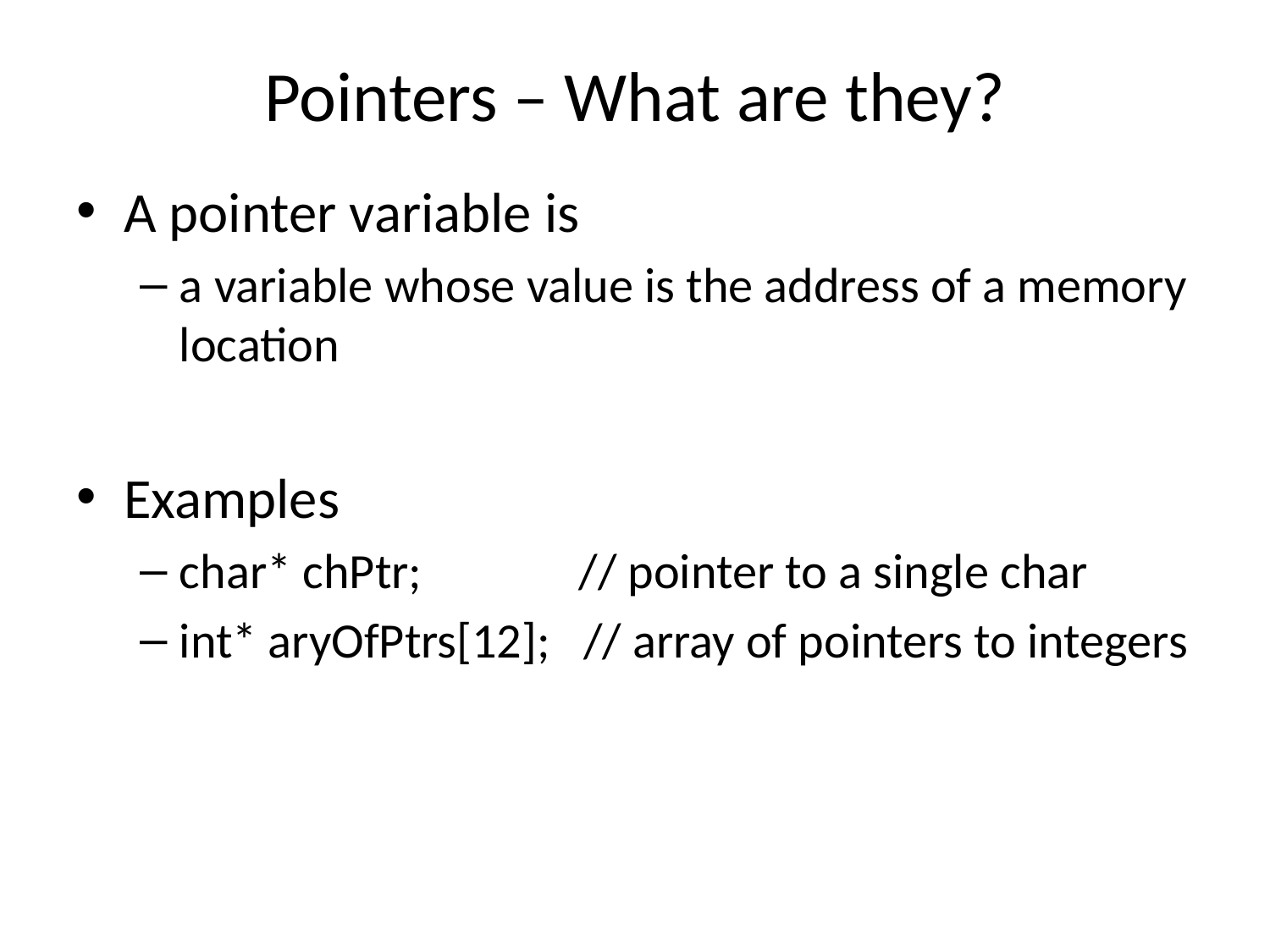

# Pointers – What are they?
A pointer variable is
a variable whose value is the address of a memory location

Examples
char* chPtr;              // pointer to a single char
int* aryOfPtrs[12];   // array of pointers to integers